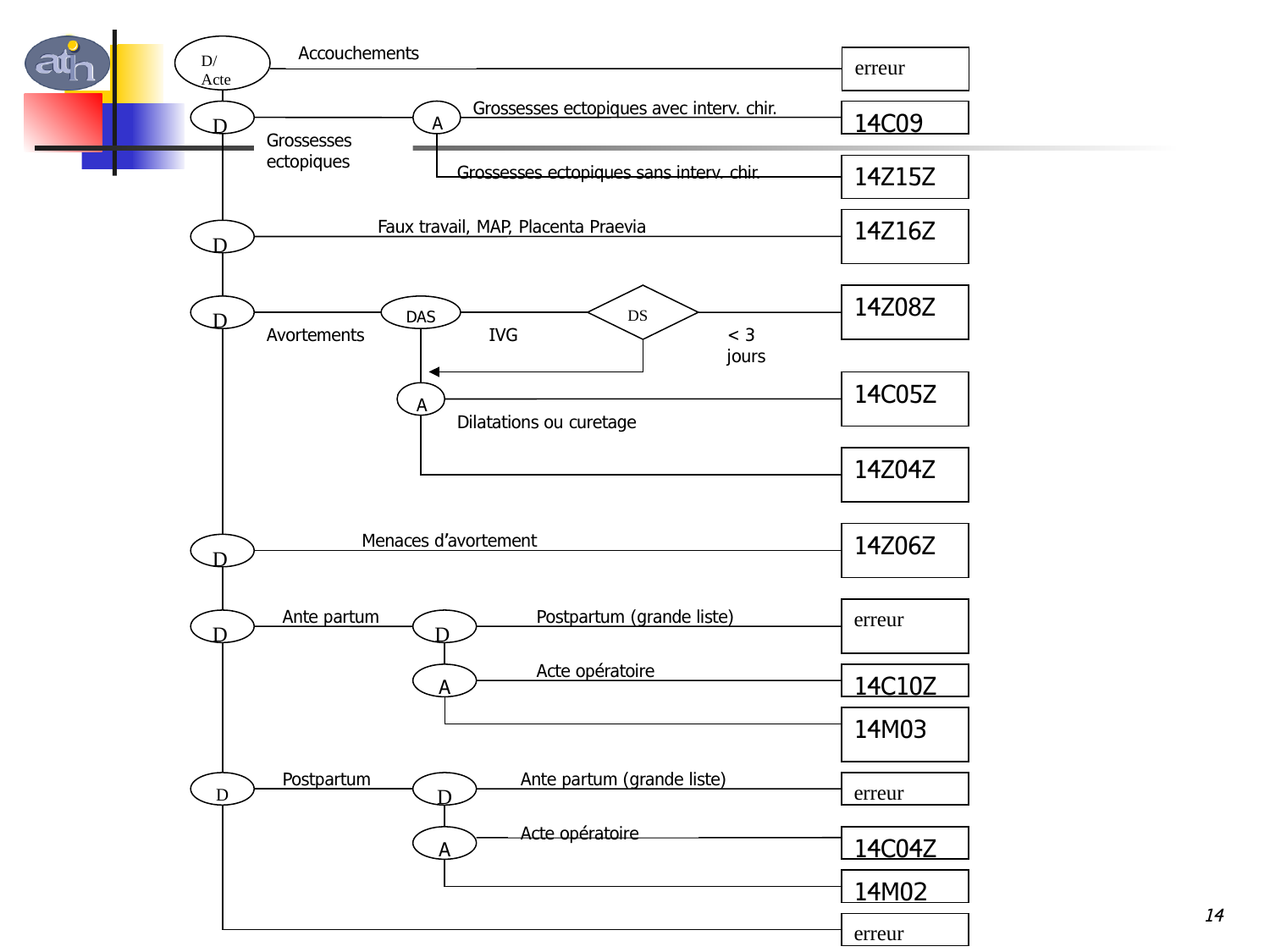

D/Acte
Accouchements
erreur

Grossesses ectopiques avec interv. chir.
D
A
14C09
Grossesses ectopiques
Grossesses ectopiques sans interv. chir.
14Z15Z
Faux travail, MAP, Placenta Praevia
14Z16Z
D
DS
14Z08Z
D
DAS
Avortements
IVG
< 3 jours
14C05Z
A
Dilatations ou curetage
14Z04Z
14Z06Z
Menaces d’avortement
D
Ante partum
Postpartum (grande liste)
erreur
D
D
Acte opératoire
A
14C10Z
14M03
Postpartum
Ante partum (grande liste)
D
D
erreur
Acte opératoire
A
14C04Z
14M02
erreur
14